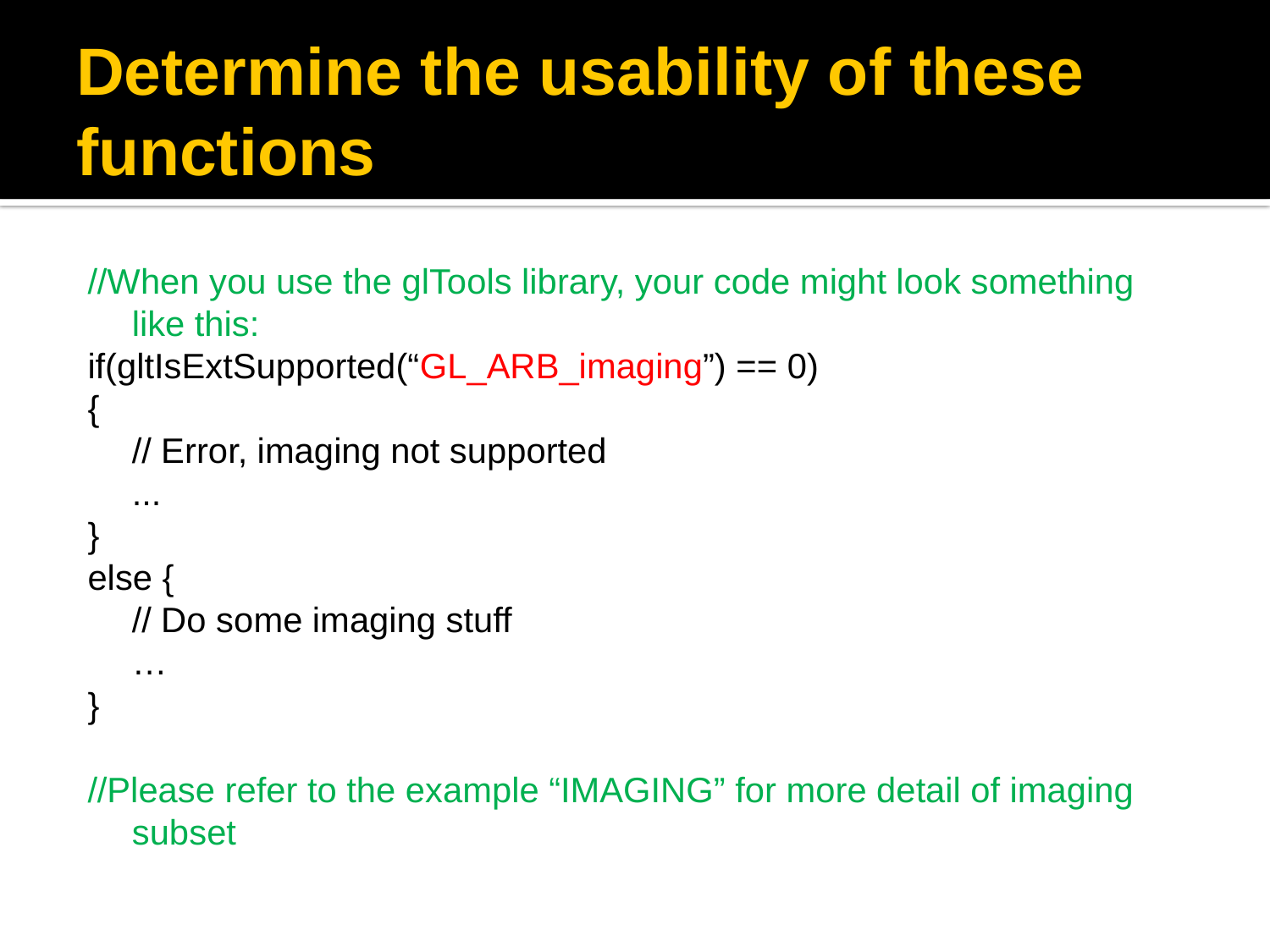

# Determine the usability of these functions
//When you use the glTools library, your code might look something like this:
if(gltIsExtSupported(“GL_ARB_imaging”) == 0)
{
	// Error, imaging not supported
	...
}
else {
	// Do some imaging stuff
	…
}

//Please refer to the example “IMAGING” for more detail of imaging subset